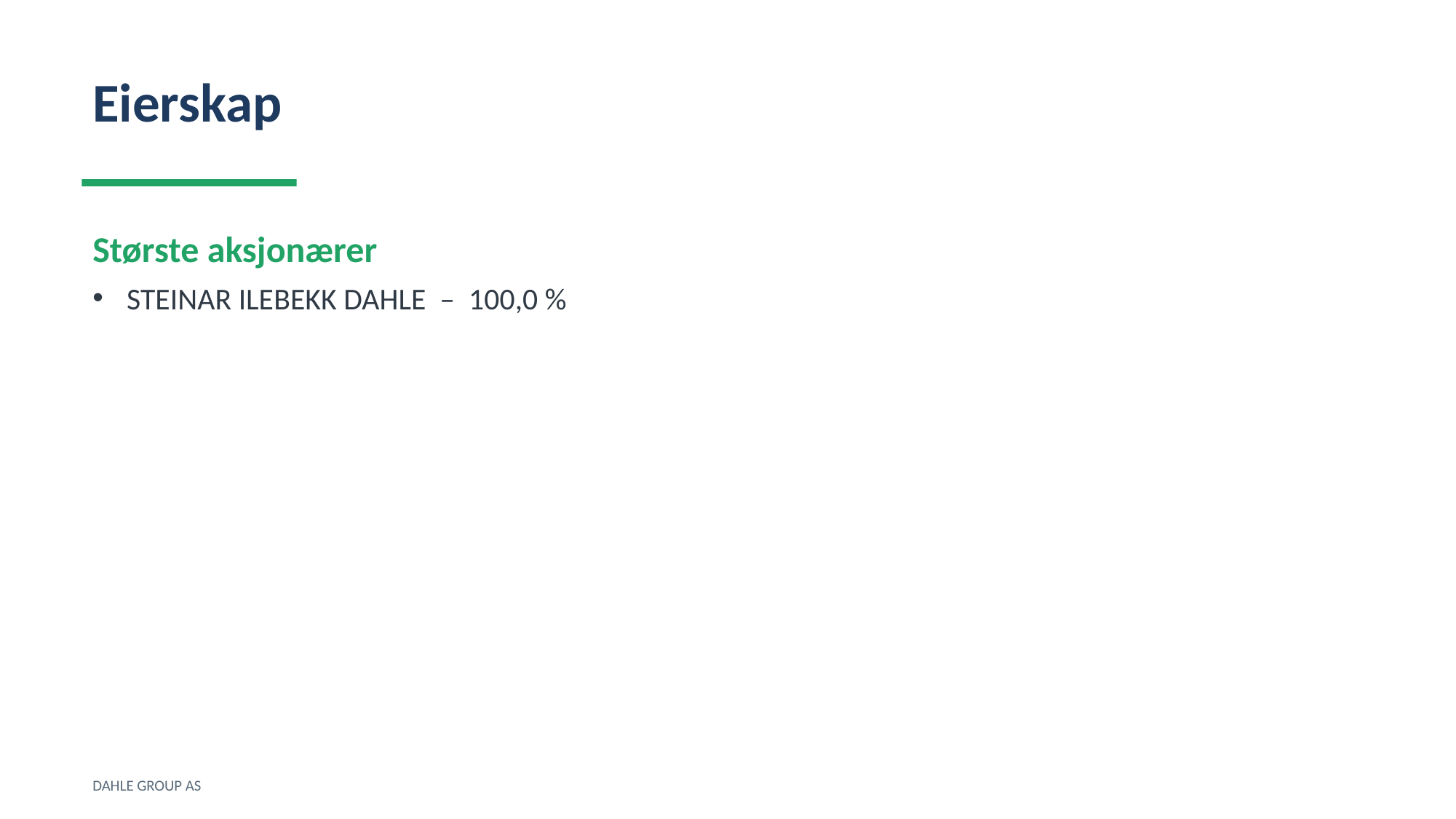

Eierskap

Største aksjonærer
STEINAR ILEBEKK DAHLE  –  100,0 %
DAHLE GROUP AS